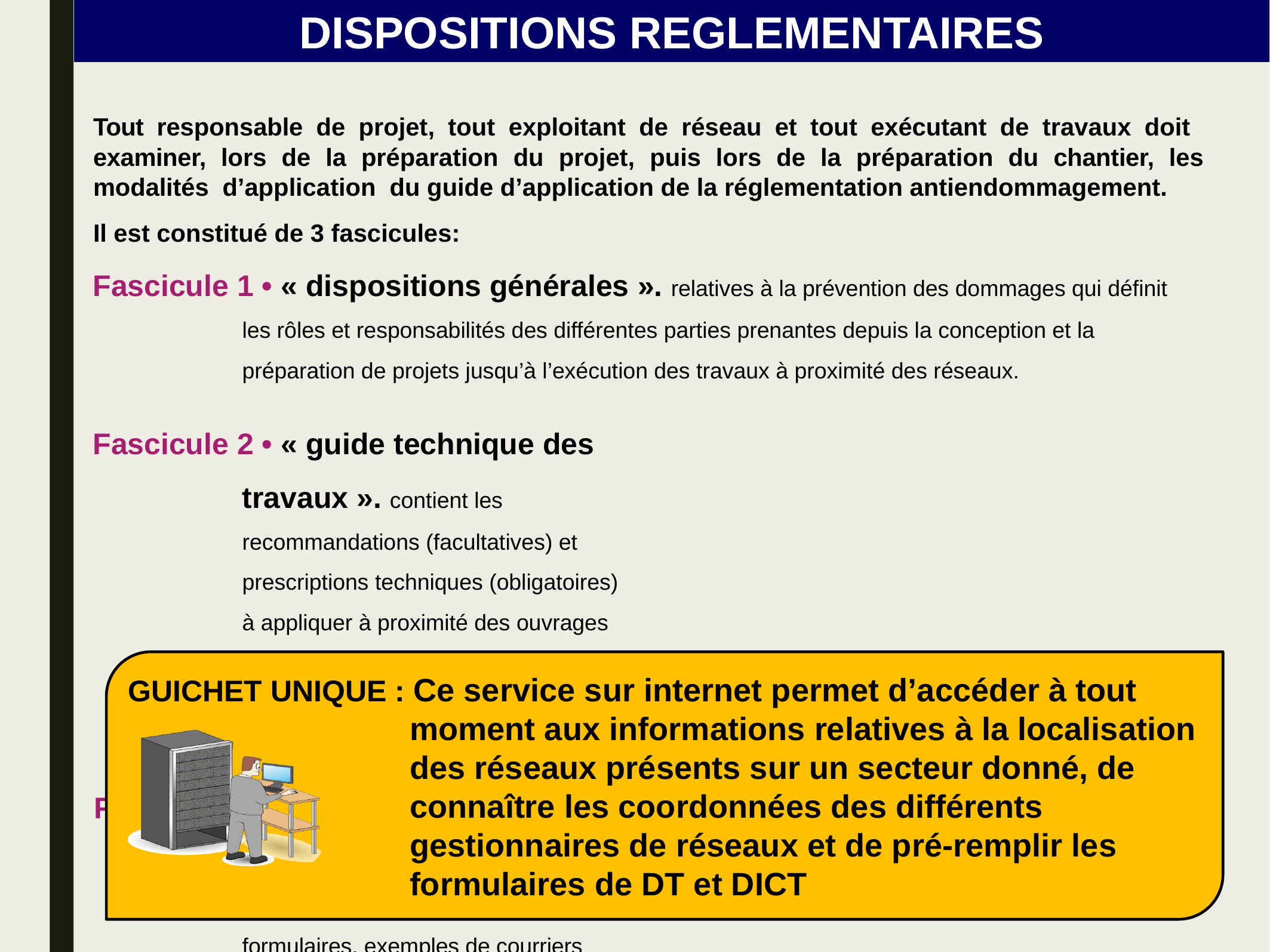

DISPOSITIONS REGLEMENTAIRES
Tout responsable de projet, tout exploitant de réseau et tout exécutant de travaux doit  examiner, lors de la préparation du projet, puis lors de la préparation du chantier, les modalités  d’application  du guide d’application de la réglementation antiendommagement.
Il est constitué de 3 fascicules:
Fascicule 1 • « dispositions générales ». relatives à la prévention des dommages qui définit
les rôles et responsabilités des différentes parties prenantes depuis la conception et la préparation de projets jusqu’à l’exécution des travaux à proximité des réseaux.

Fascicule 2 • « guide technique des travaux ». contient les recommandations (facultatives) et prescriptions techniques (obligatoires) à appliquer à proximité des ouvrages en service souterrains ou aériens, ainsi que les modalités de leur mise en œuvre

Fascicule 3 • « formulaires et autres documents pratiques ». rassemble: les définitions, les formulaires, exemples de courriers
GUICHET UNIQUE : Ce service sur internet permet d’accéder à tout moment aux informations relatives à la localisation des réseaux présents sur un secteur donné, de connaître les coordonnées des différents gestionnaires de réseaux et de pré-remplir les formulaires de DT et DICT